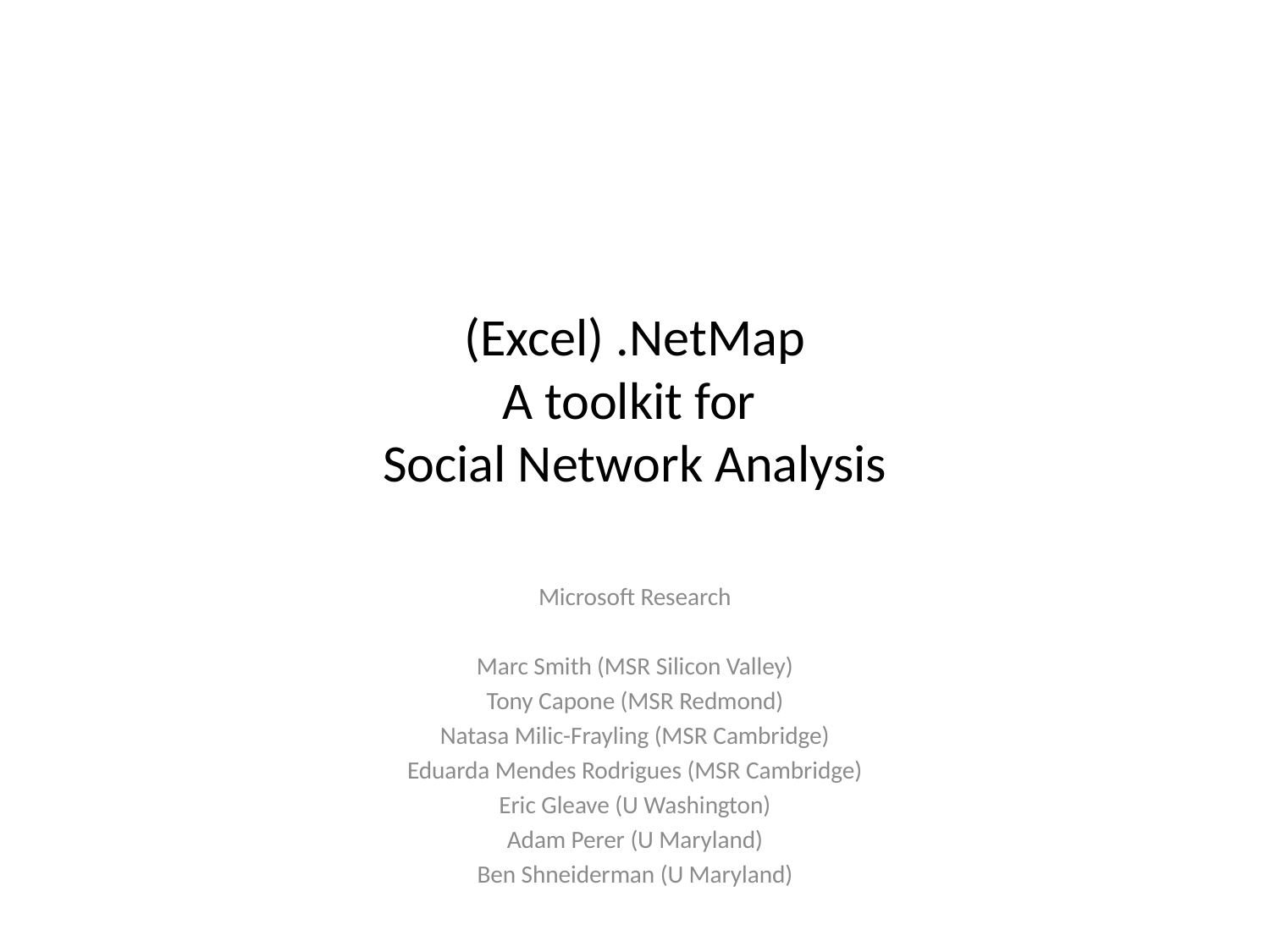

# (Excel) .NetMap A toolkit for Social Network Analysis

Microsoft Research

Marc Smith (MSR Silicon Valley)
Tony Capone (MSR Redmond)
Natasa Milic-Frayling (MSR Cambridge)
Eduarda Mendes Rodrigues (MSR Cambridge)
Eric Gleave (U Washington)
Adam Perer (U Maryland)
Ben Shneiderman (U Maryland)